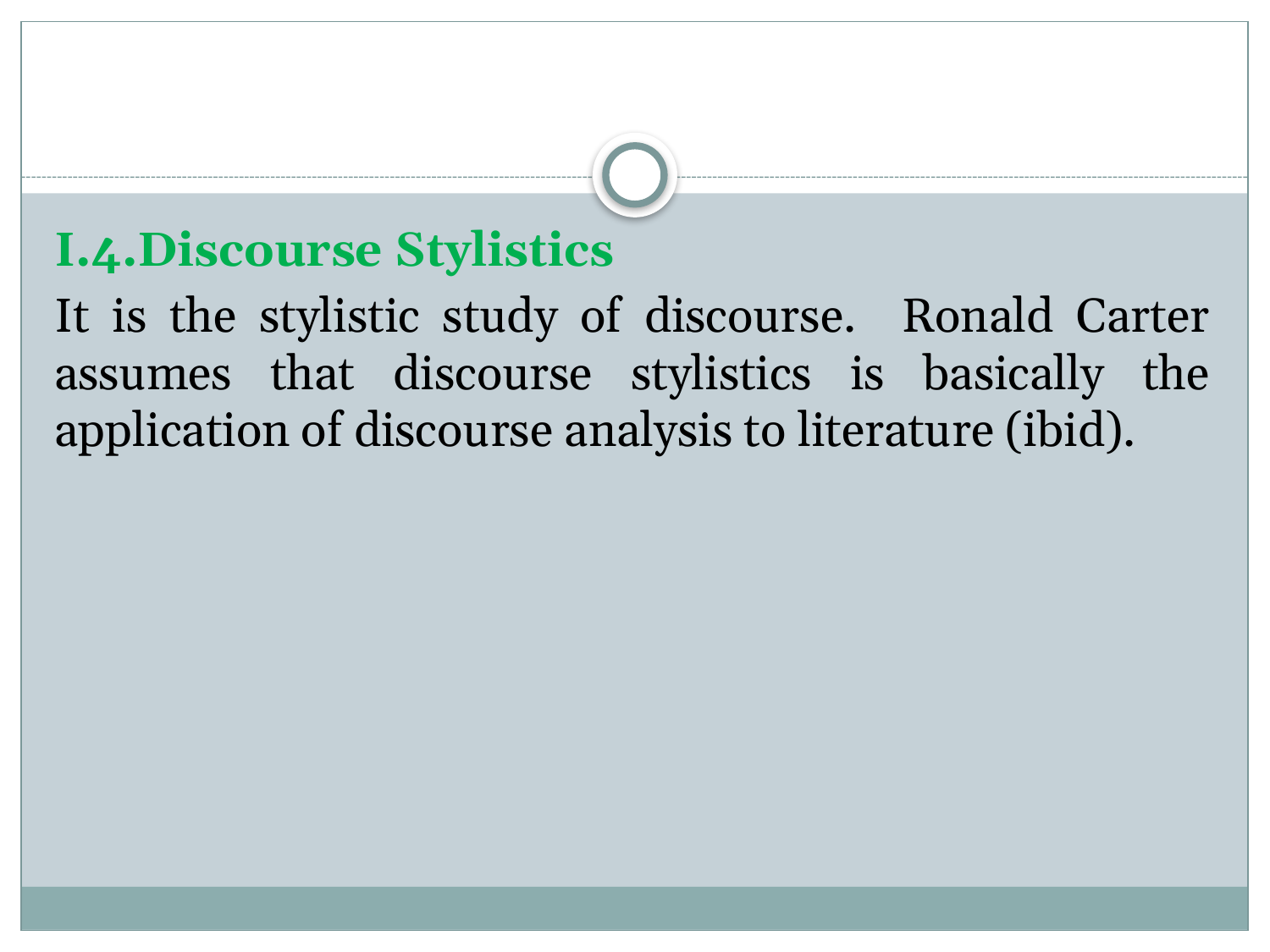

#
I.4.Discourse Stylistics
It is the stylistic study of discourse.  Ronald Carter assumes that discourse stylistics is basically the application of discourse analysis to literature (ibid).